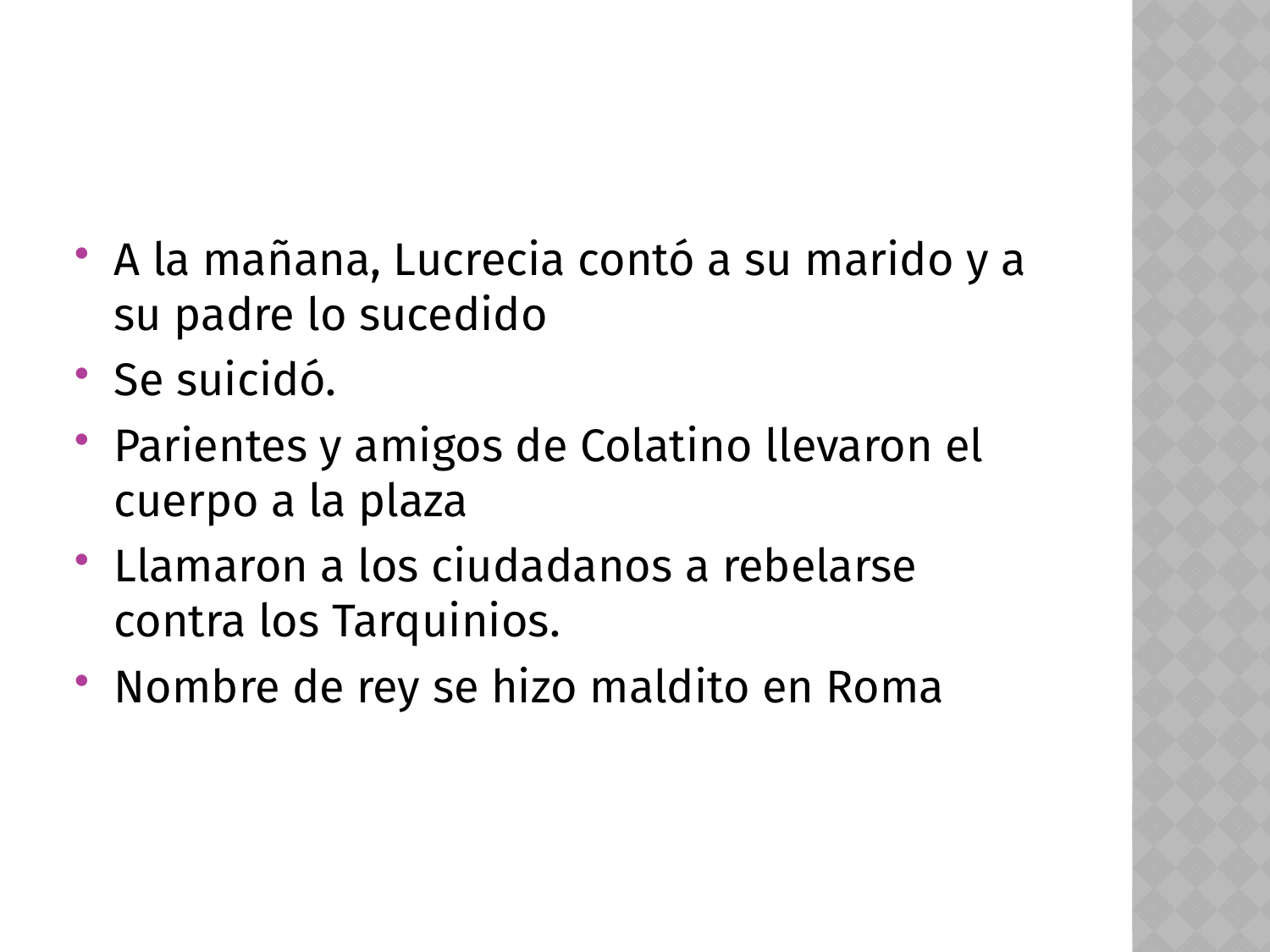

#
A la mañana, Lucrecia contó a su marido y a su padre lo sucedido
Se suicidó.
Parientes y amigos de Colatino llevaron el cuerpo a la plaza
Llamaron a los ciudadanos a rebelarse contra los Tarquinios.
Nombre de rey se hizo maldito en Roma